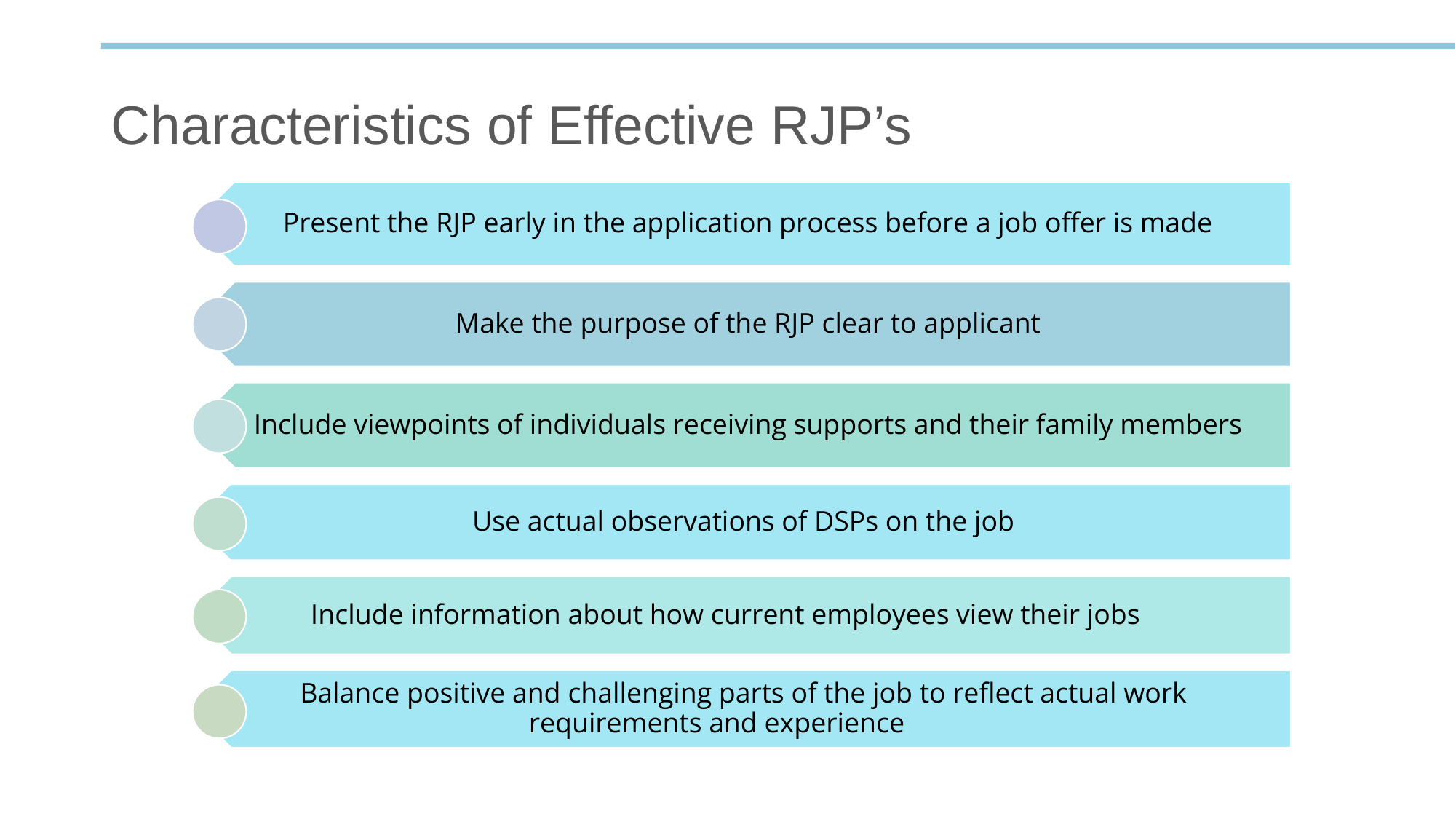

# Characteristics of Effective RJP’s
Present the RJP early in the application process before a job offer is made
Make the purpose of the RJP clear to applicant
Include viewpoints of individuals receiving supports and their family members
Use actual observations of DSPs on the job
Include information about how current employees view their jobs
Balance positive and challenging parts of the job to reflect actual work
requirements and experience